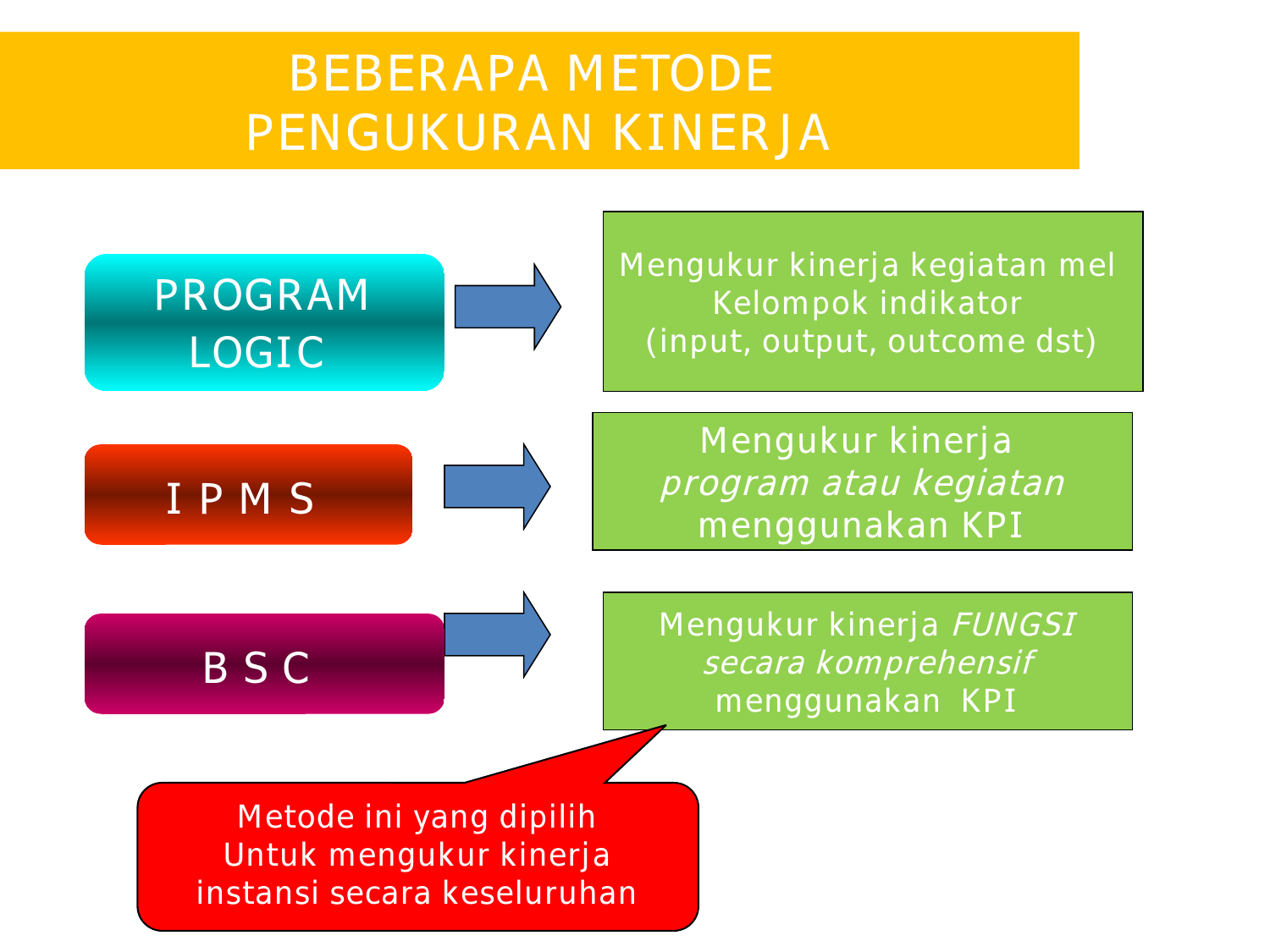

BEBERAPA METODE
PENGUKURAN KINERJA
Mengukur kinerja kegiatan mel
Kelompok indikator
(input, output, outcome dst)
PROGRAM
LOGIC

Mengukur kinerja
program atau kegiatan
menggunakan KPI
I P M S

Mengukur kinerja FUNGSI
secara komprehensif
menggunakan  KPI
B S C
Metode ini yang dipilih
Untuk mengukur kinerja instansi secara keseluruhan